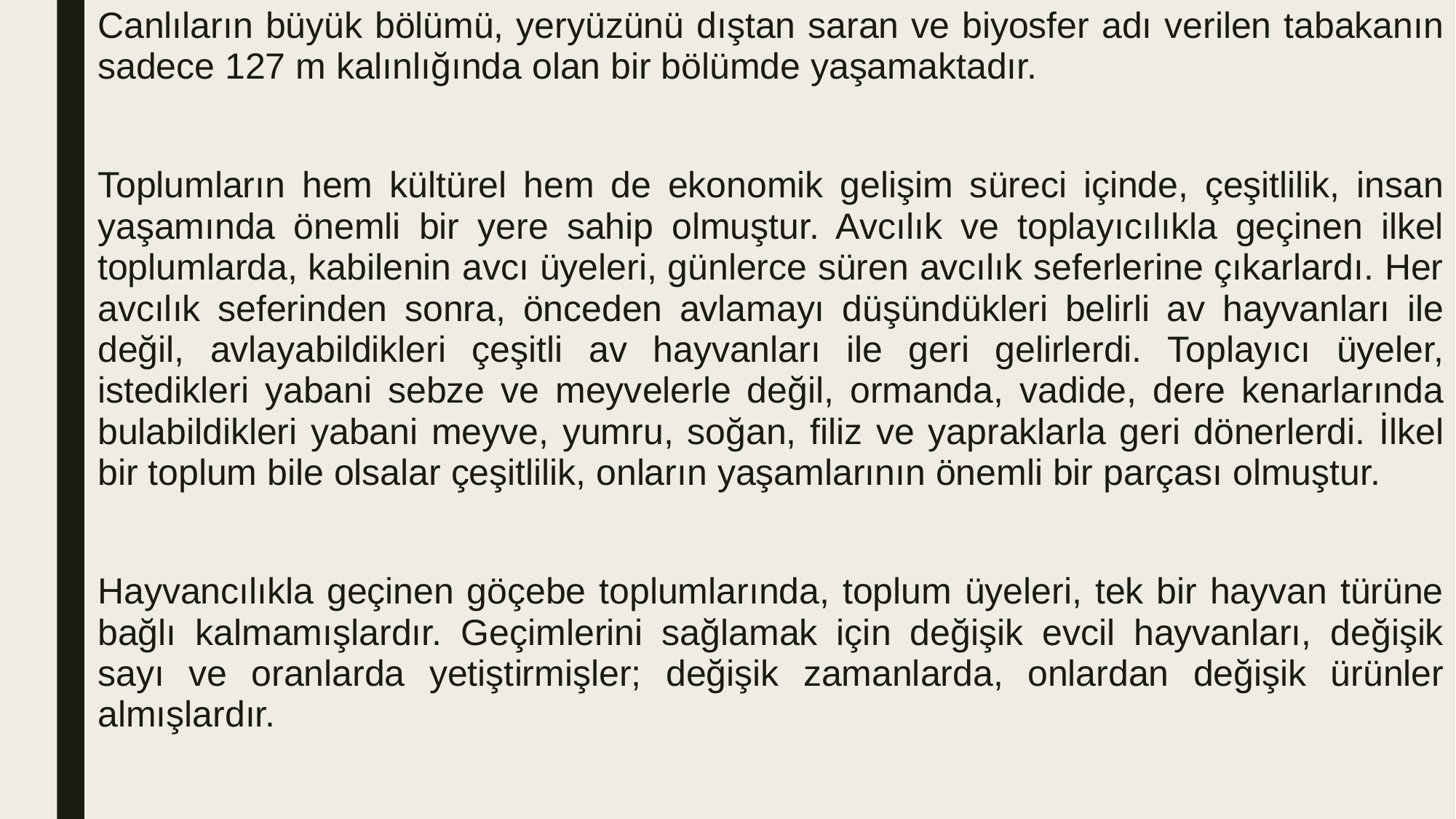

Canlıların büyük bölümü, yeryüzünü dıştan saran ve biyosfer adı verilen tabakanın sadece 127 m kalınlığında olan bir bölümde yaşamaktadır.

Toplumların hem kültürel hem de ekonomik gelişim süreci içinde, çeşitlilik, insan yaşamında önemli bir yere sahip olmuştur. Avcılık ve toplayıcılıkla geçinen ilkel toplumlarda, kabilenin avcı üyeleri, günlerce süren avcılık seferlerine çıkarlardı. Her avcılık seferinden sonra, önceden avlamayı düşündükleri belirli av hayvanları ile değil, avlayabildikleri çeşitli av hayvanları ile geri gelirlerdi. Toplayıcı üyeler, istedikleri yabani sebze ve meyvelerle değil, ormanda, vadide, dere kenarlarında bulabildikleri yabani meyve, yumru, soğan, filiz ve yapraklarla geri dönerlerdi. İlkel bir toplum bile olsalar çeşitlilik, onların yaşamlarının önemli bir parçası olmuştur.

Hayvancılıkla geçinen göçebe toplumlarında, toplum üyeleri, tek bir hayvan türüne bağlı kalmamışlardır. Geçimlerini sağlamak için değişik evcil hayvanları, değişik sayı ve oranlarda yetiştirmişler; değişik zamanlarda, onlardan değişik ürünler almışlardır.